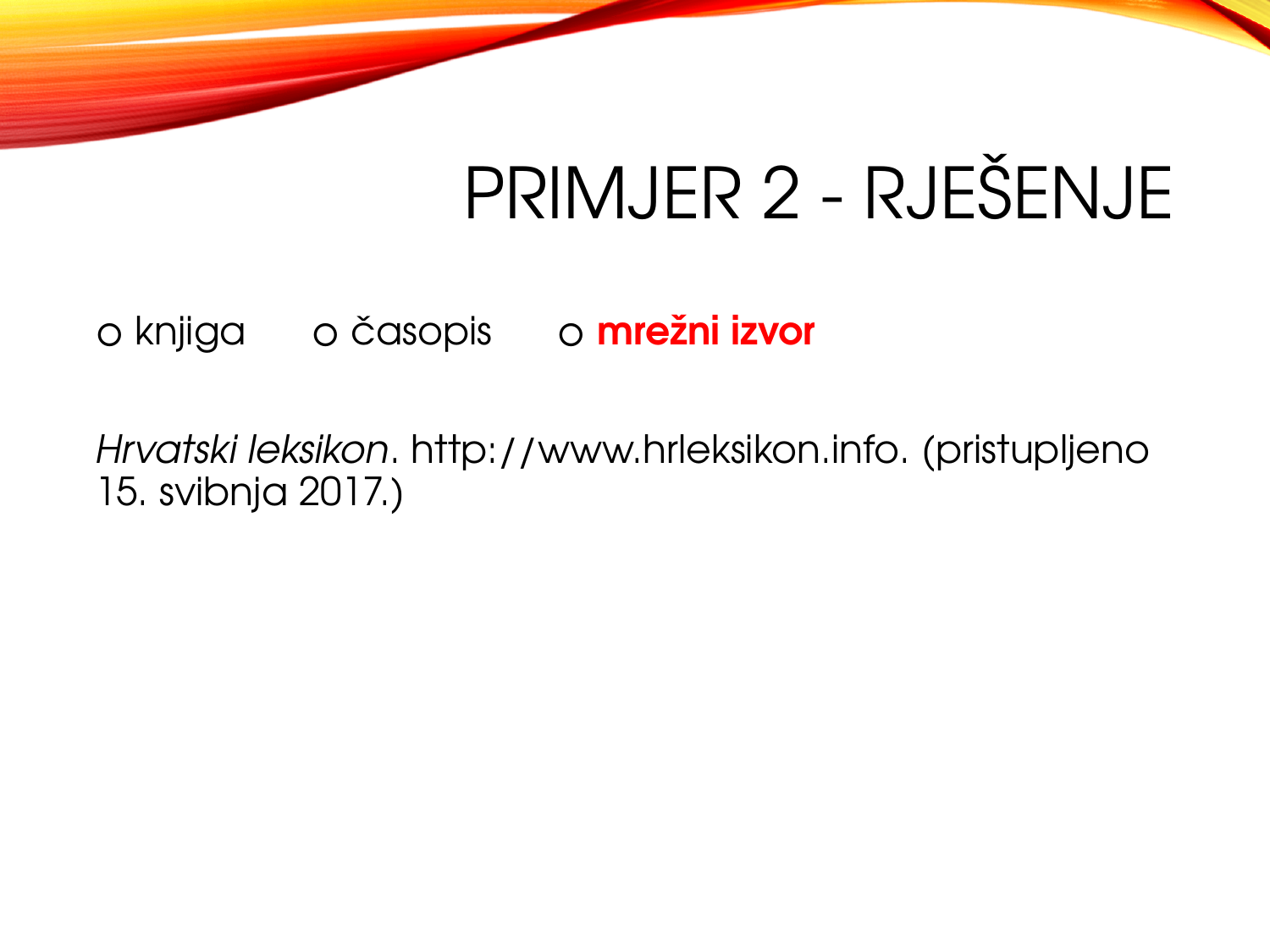

# Primjer 2 - rješenje
○ knjiga      ○ časopis      ○ mrežni izvor

Hrvatski leksikon. http://www.hrleksikon.info. (pristupljeno 15. svibnja 2017.)